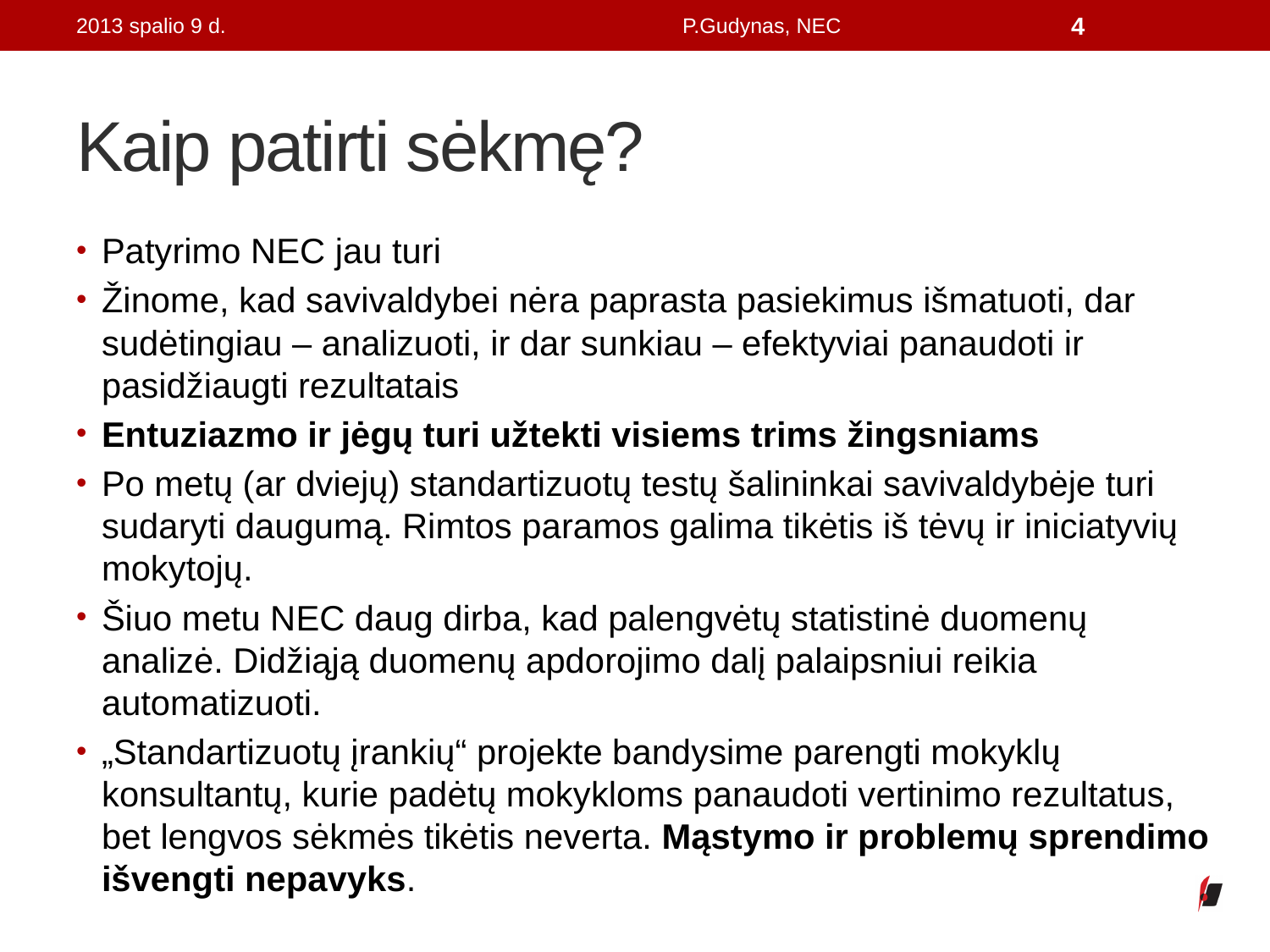

2013 spalio 9 d.
P.Gudynas, NEC
4
# Kaip patirti sėkmę?
Patyrimo NEC jau turi
Žinome, kad savivaldybei nėra paprasta pasiekimus išmatuoti, dar sudėtingiau – analizuoti, ir dar sunkiau – efektyviai panaudoti ir pasidžiaugti rezultatais
Entuziazmo ir jėgų turi užtekti visiems trims žingsniams
Po metų (ar dviejų) standartizuotų testų šalininkai savivaldybėje turi sudaryti daugumą. Rimtos paramos galima tikėtis iš tėvų ir iniciatyvių mokytojų.
Šiuo metu NEC daug dirba, kad palengvėtų statistinė duomenų analizė. Didžiąją duomenų apdorojimo dalį palaipsniui reikia automatizuoti.
„Standartizuotų įrankių“ projekte bandysime parengti mokyklų konsultantų, kurie padėtų mokykloms panaudoti vertinimo rezultatus, bet lengvos sėkmės tikėtis neverta. Mąstymo ir problemų sprendimo išvengti nepavyks.